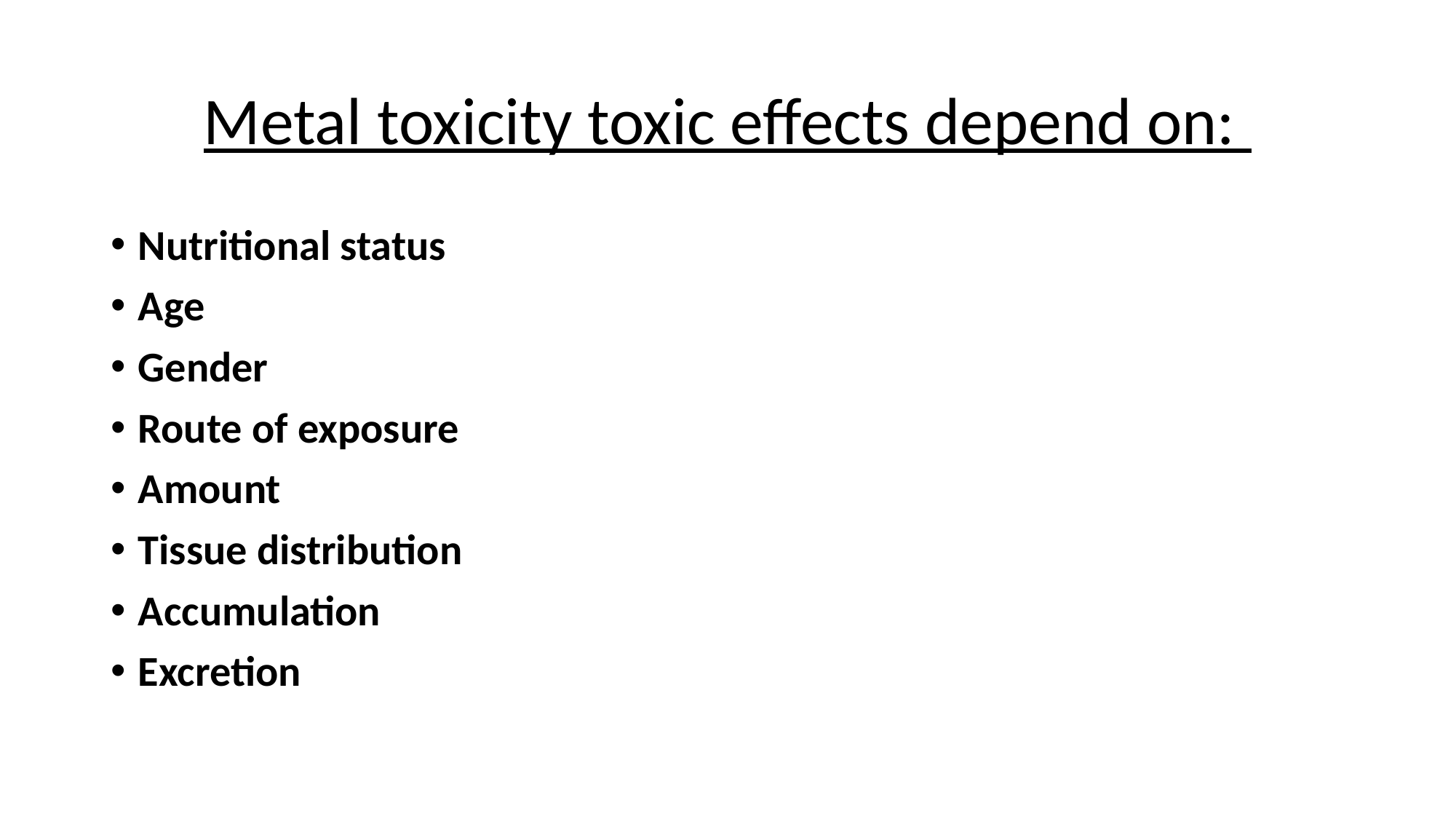

# Metal toxicity toxic effects depend on:
Nutritional status
Age
Gender
Route of exposure
Amount
Tissue distribution
Accumulation
Excretion